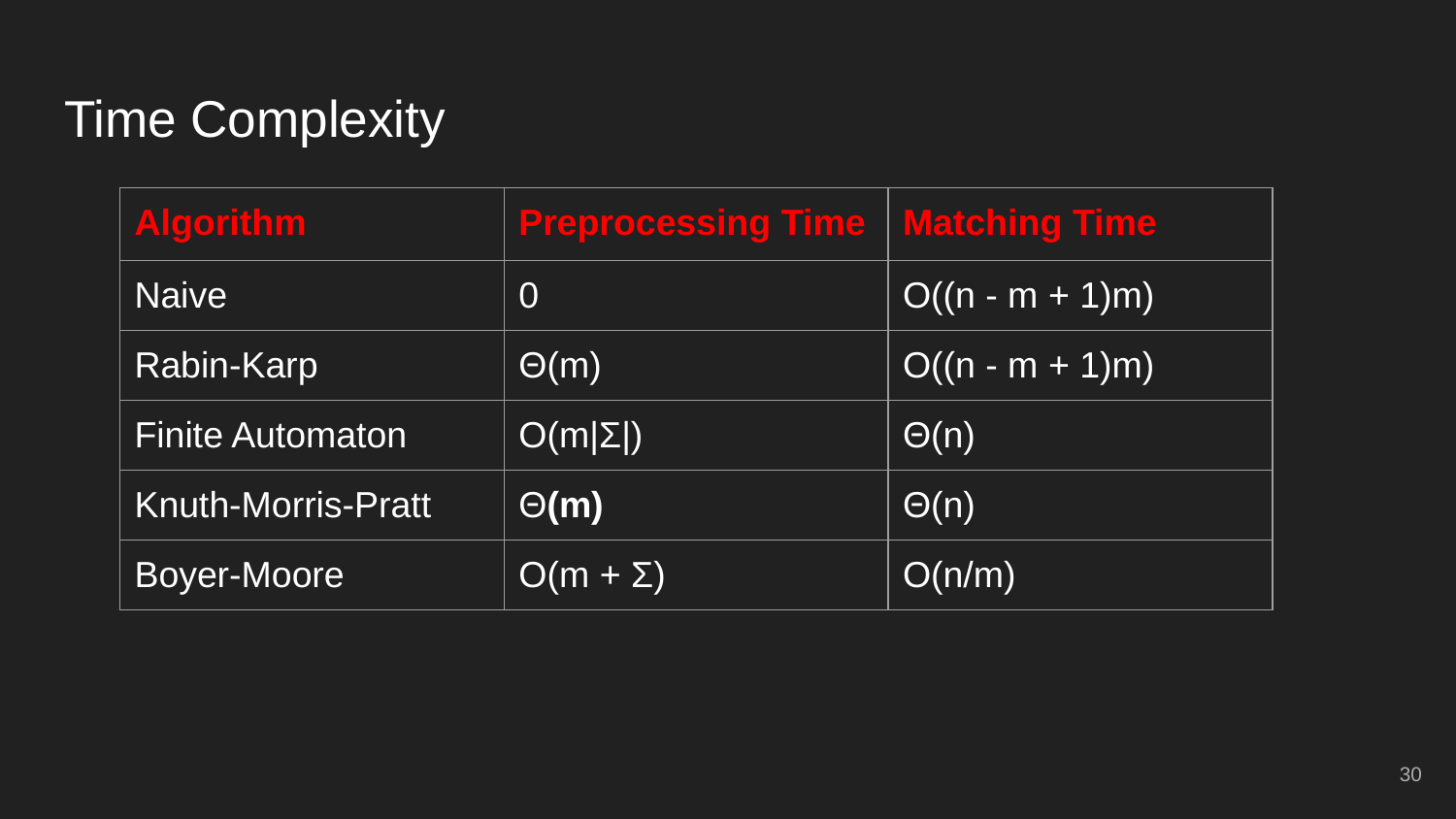

# Time Complexity
| Algorithm | Preprocessing Time | Matching Time |
| --- | --- | --- |
| Naive | 0 | O((n - m + 1)m) |
| Rabin-Karp | Θ(m) | O((n - m + 1)m) |
| Finite Automaton | O(m|Σ|) | Θ(n) |
| Knuth-Morris-Pratt | Θ(m) | Θ(n) |
| Boyer-Moore | O(m + Σ) | O(n/m) |
30